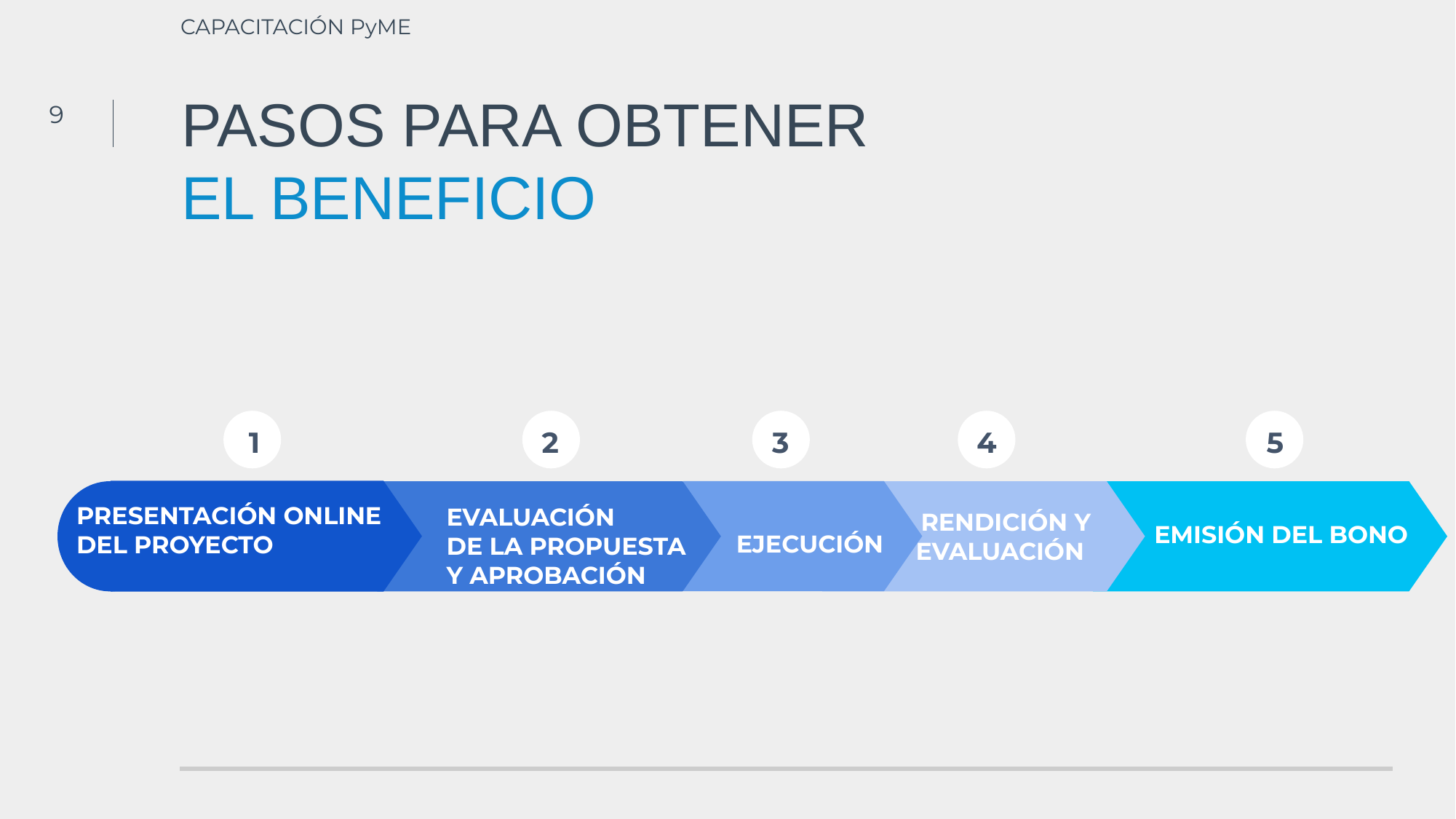

CAPACITACIÓN PyME

PASOS PARA OBTENER
EL BENEFICIO
9

1

2

3

4

5

PRESENTACIÓN ONLINE DEL PROYECTO
EVALUACIÓN
DE LA PROPUESTA Y APROBACIÓN
RENDICIÓN Y EVALUACIÓN
EMISIÓN DEL BONO
EJECUCIÓN